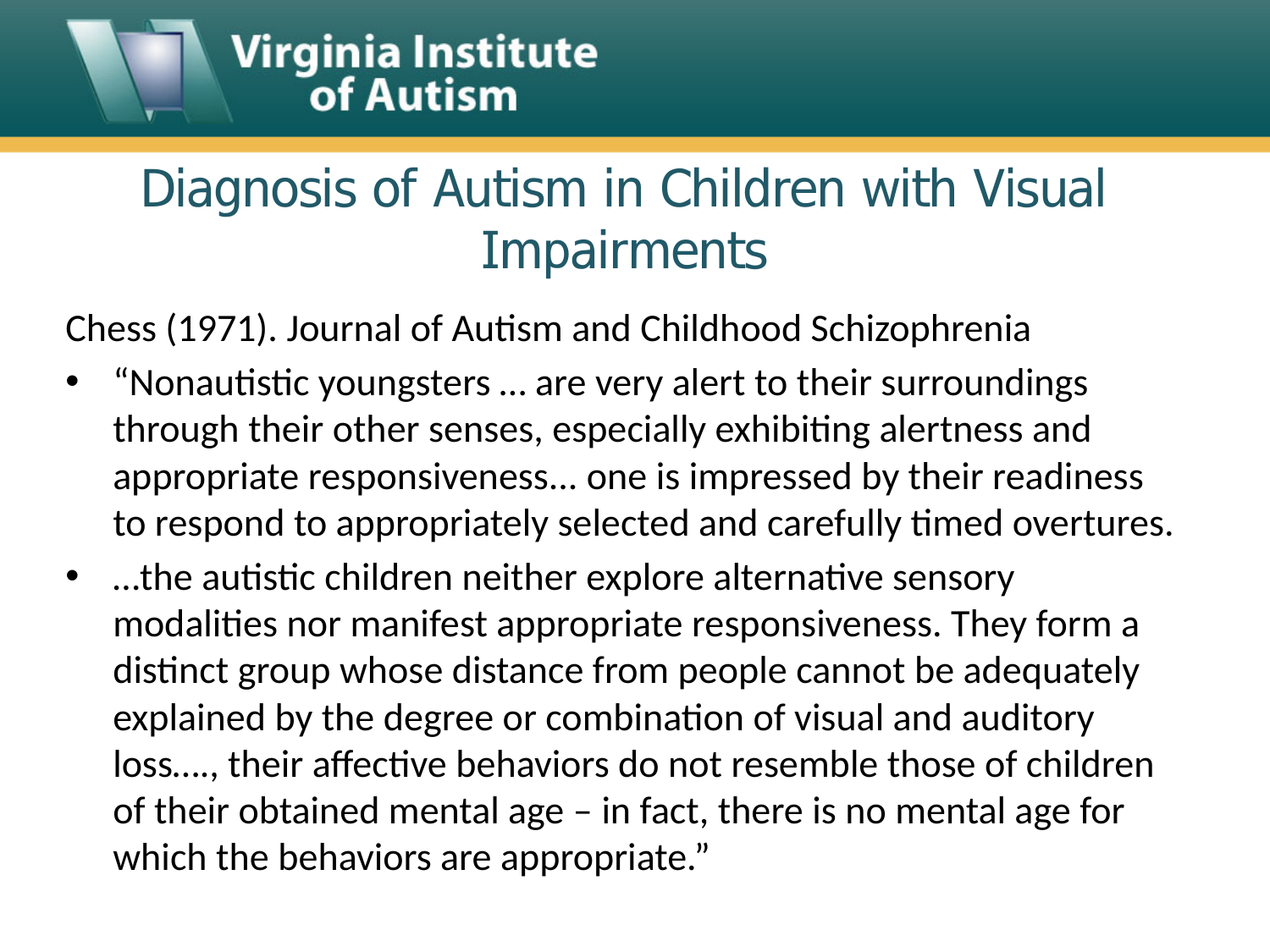

# Diagnosis of Autism in Children with Visual Impairments
Chess (1971). Journal of Autism and Childhood Schizophrenia
“Nonautistic youngsters … are very alert to their surroundings through their other senses, especially exhibiting alertness and appropriate responsiveness... one is impressed by their readiness to respond to appropriately selected and carefully timed overtures.
…the autistic children neither explore alternative sensory modalities nor manifest appropriate responsiveness. They form a distinct group whose distance from people cannot be adequately explained by the degree or combination of visual and auditory loss…., their affective behaviors do not resemble those of children of their obtained mental age – in fact, there is no mental age for which the behaviors are appropriate.”